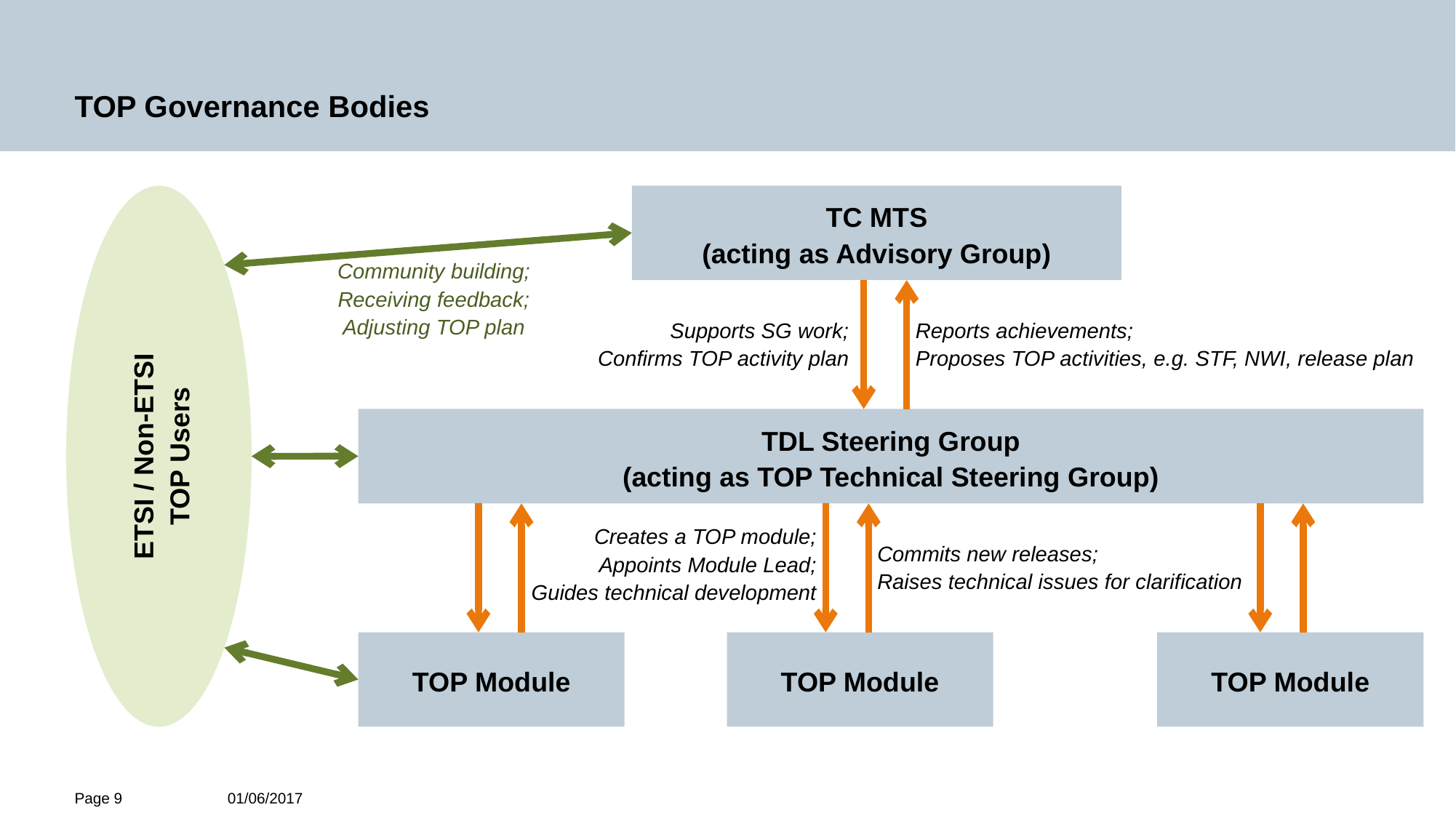

# TOP Governance Bodies
TC MTS
(acting as Advisory Group)
Community building;
Receiving feedback;
Adjusting TOP plan
Supports SG work;
Confirms TOP activity plan
Reports achievements;
Proposes TOP activities, e.g. STF, NWI, release plan
ETSI / Non-ETSI
TOP Users
TDL Steering Group
(acting as TOP Technical Steering Group)
Creates a TOP module;
Appoints Module Lead;
Guides technical development
Commits new releases;
Raises technical issues for clarification
TOP Module
TOP Module
TOP Module